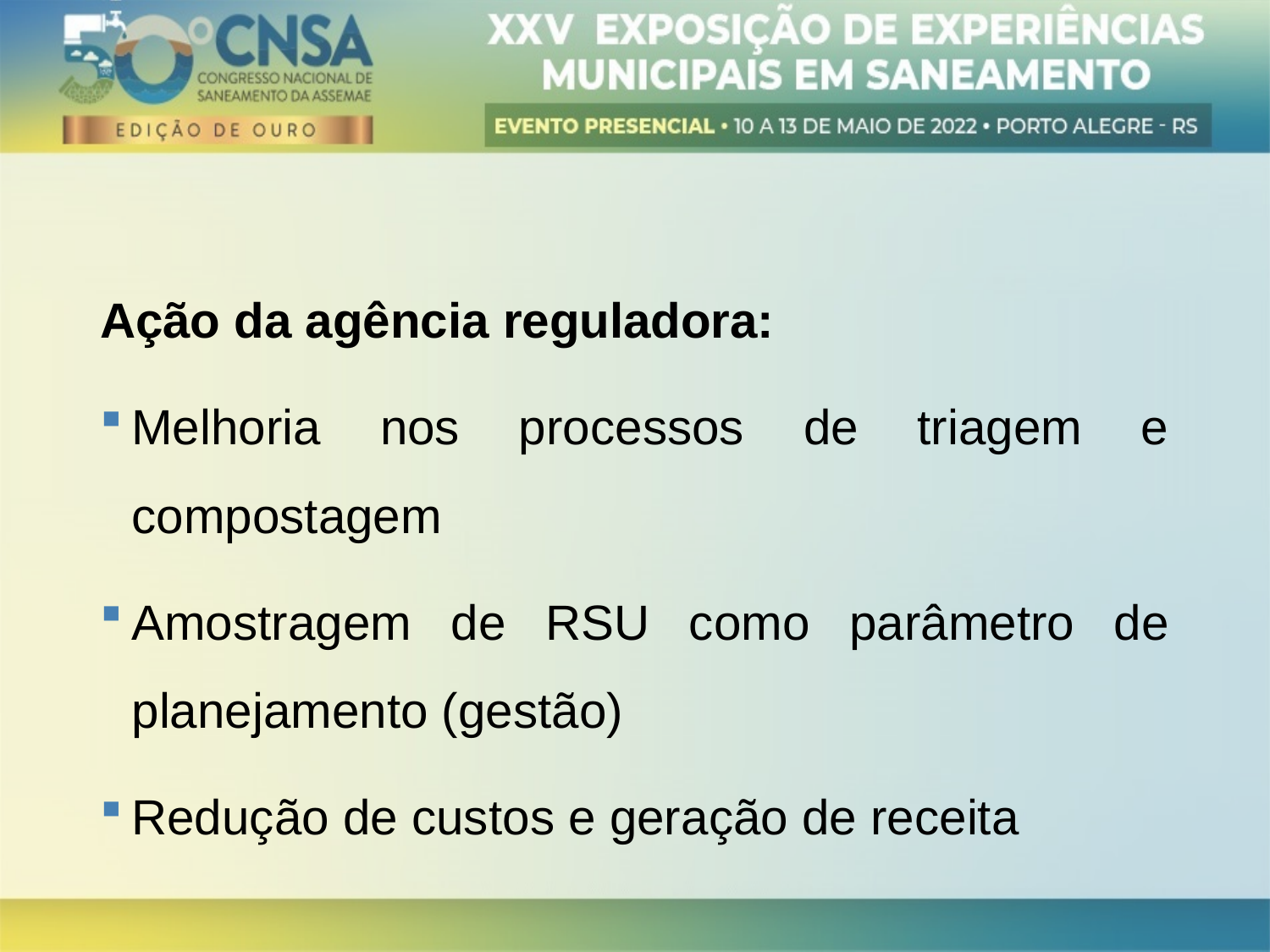

Ação da agência reguladora:
Melhoria nos processos de triagem e compostagem
Amostragem de RSU como parâmetro de planejamento (gestão)
Redução de custos e geração de receita